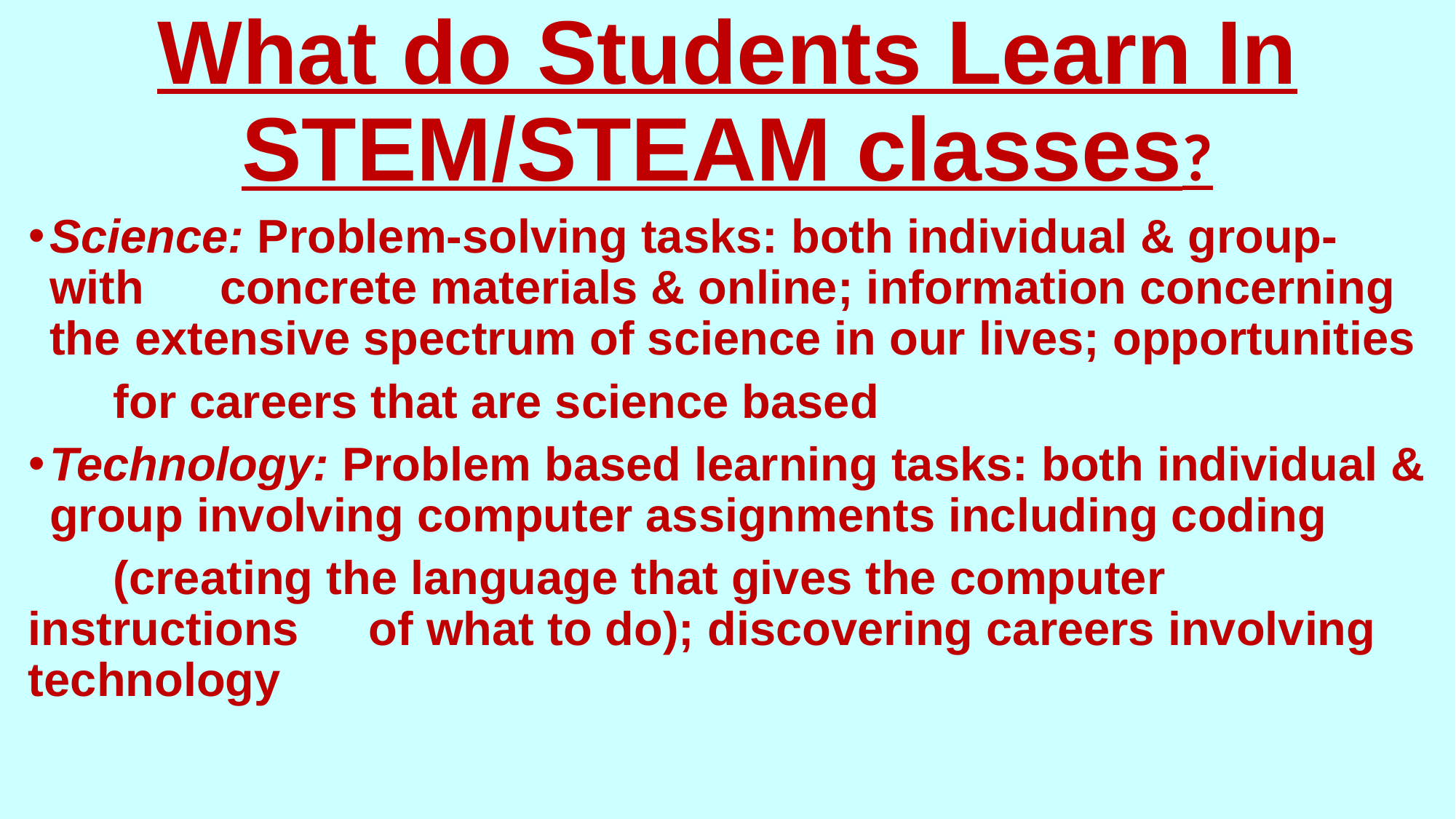

# What do Students Learn In STEM/STEAM classes?
Science: Problem-solving tasks: both individual & group-with 	concrete materials & online; information concerning the 	extensive spectrum of science in our lives; opportunities
	for careers that are science based
Technology: Problem based learning tasks: both individual & 	group involving computer assignments including coding
	(creating the language that gives the computer instructions 	of what to do); discovering careers involving technology